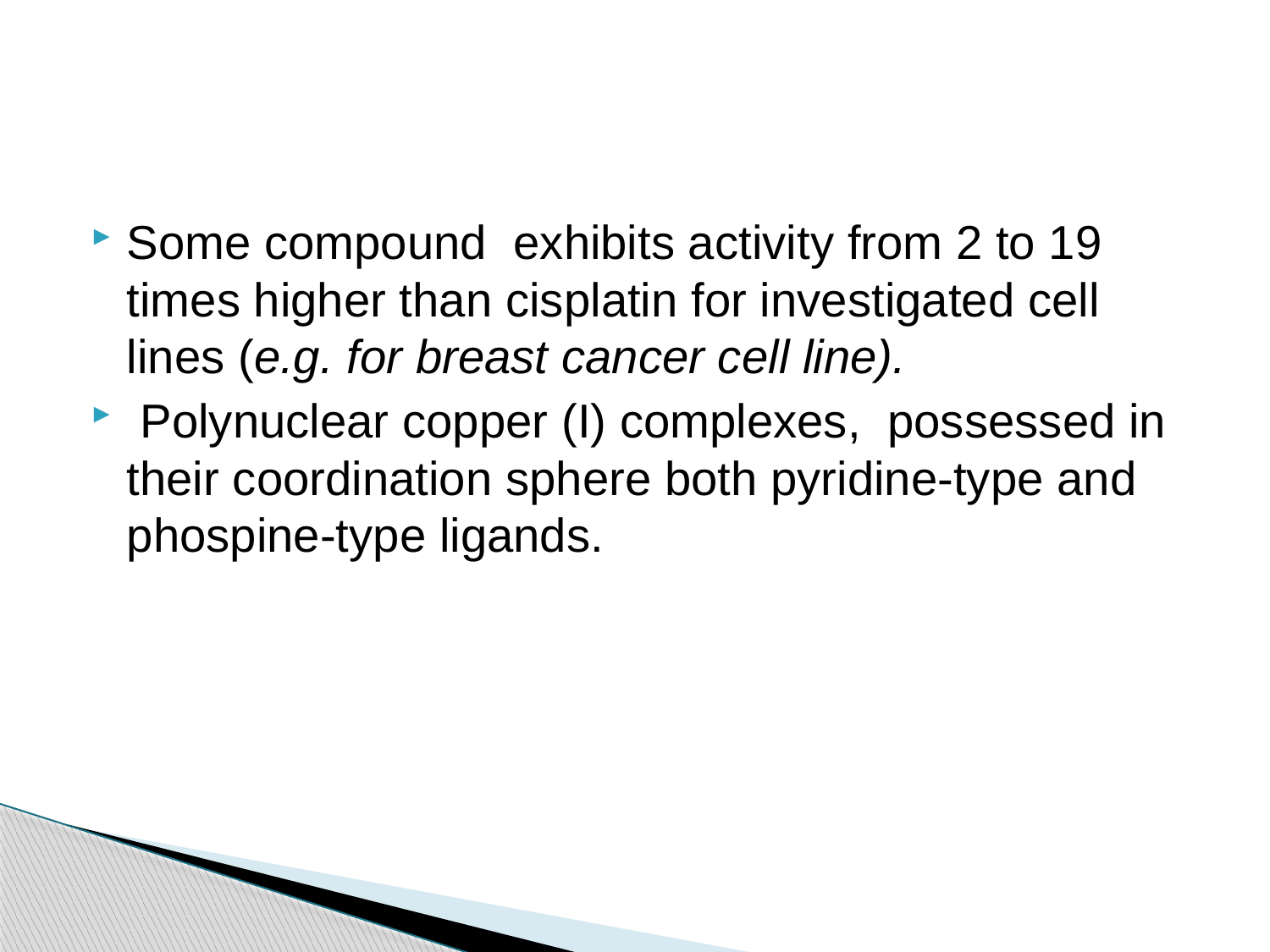

#
Some compound  exhibits activity from 2 to 19 times higher than cisplatin for investigated cell lines (e.g. for breast cancer cell line).
 Polynuclear copper (I) complexes,  possessed in their coordination sphere both pyridine-type and phospine-type ligands.